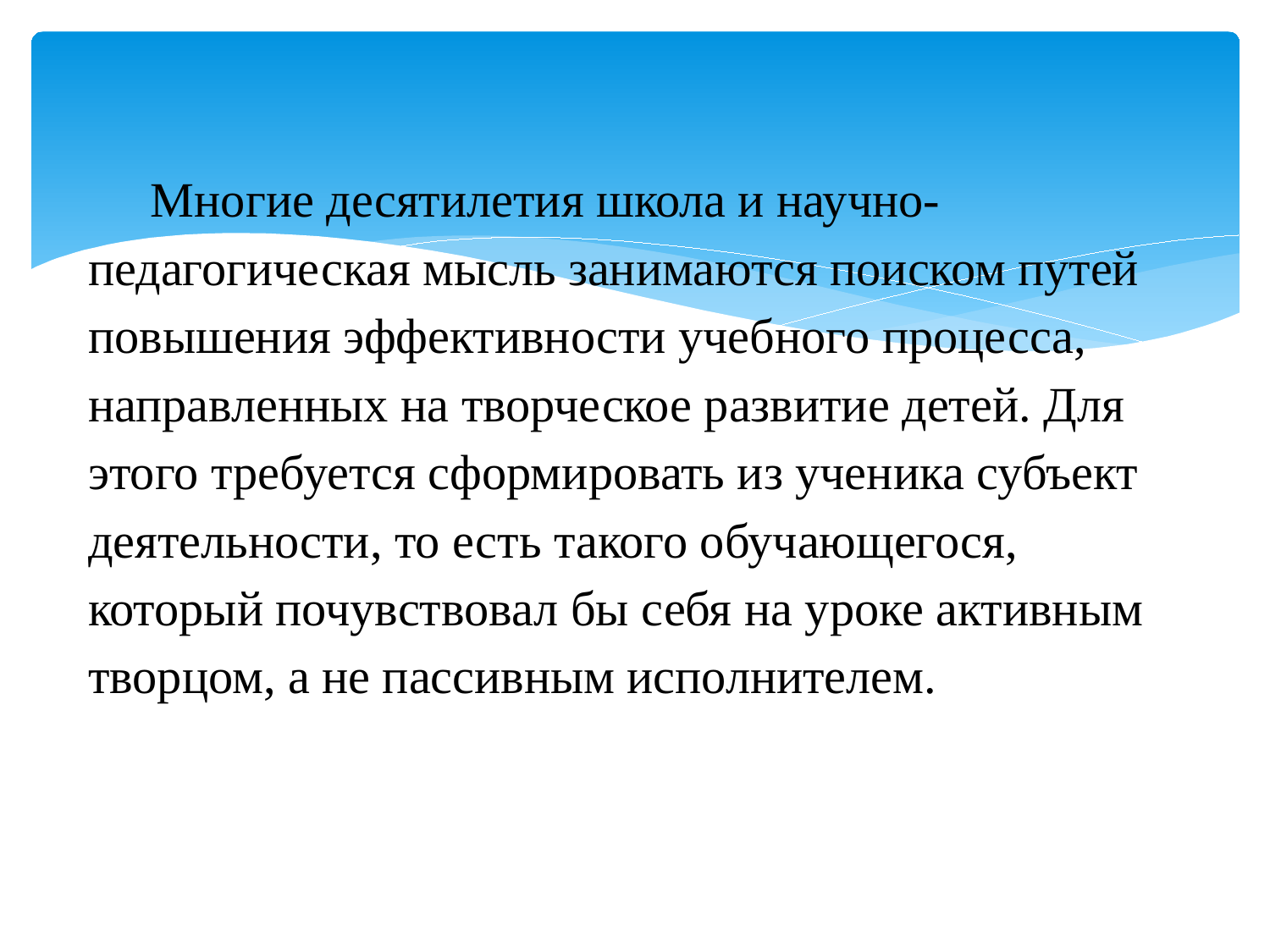

Многие десятилетия школа и научно-педагогическая мысль занимаются поиском путей повышения эффективности учебного процесса, направленных на творческое развитие детей. Для этого требуется сформировать из ученика субъект деятельности, то есть такого обучающегося, который почувствовал бы себя на уроке активным творцом, а не пассивным исполнителем.
# пассивным исполнителем.